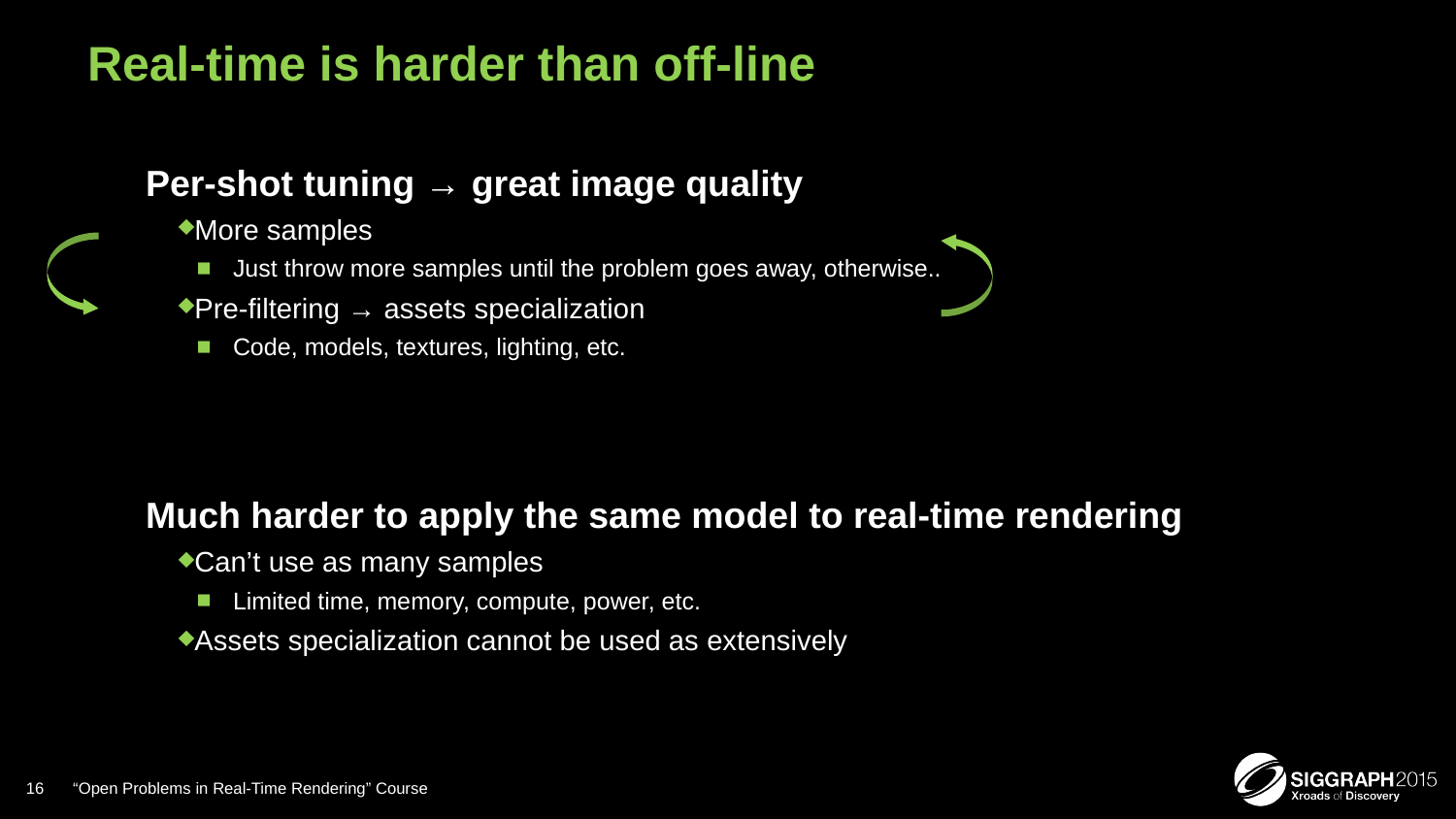

# Real-time is harder than off-line
Per-shot tuning → great image quality
More samples
Just throw more samples until the problem goes away, otherwise..
Pre-filtering → assets specialization
Code, models, textures, lighting, etc.

Much harder to apply the same model to real-time rendering
Can’t use as many samples
Limited time, memory, compute, power, etc.
Assets specialization cannot be used as extensively

16